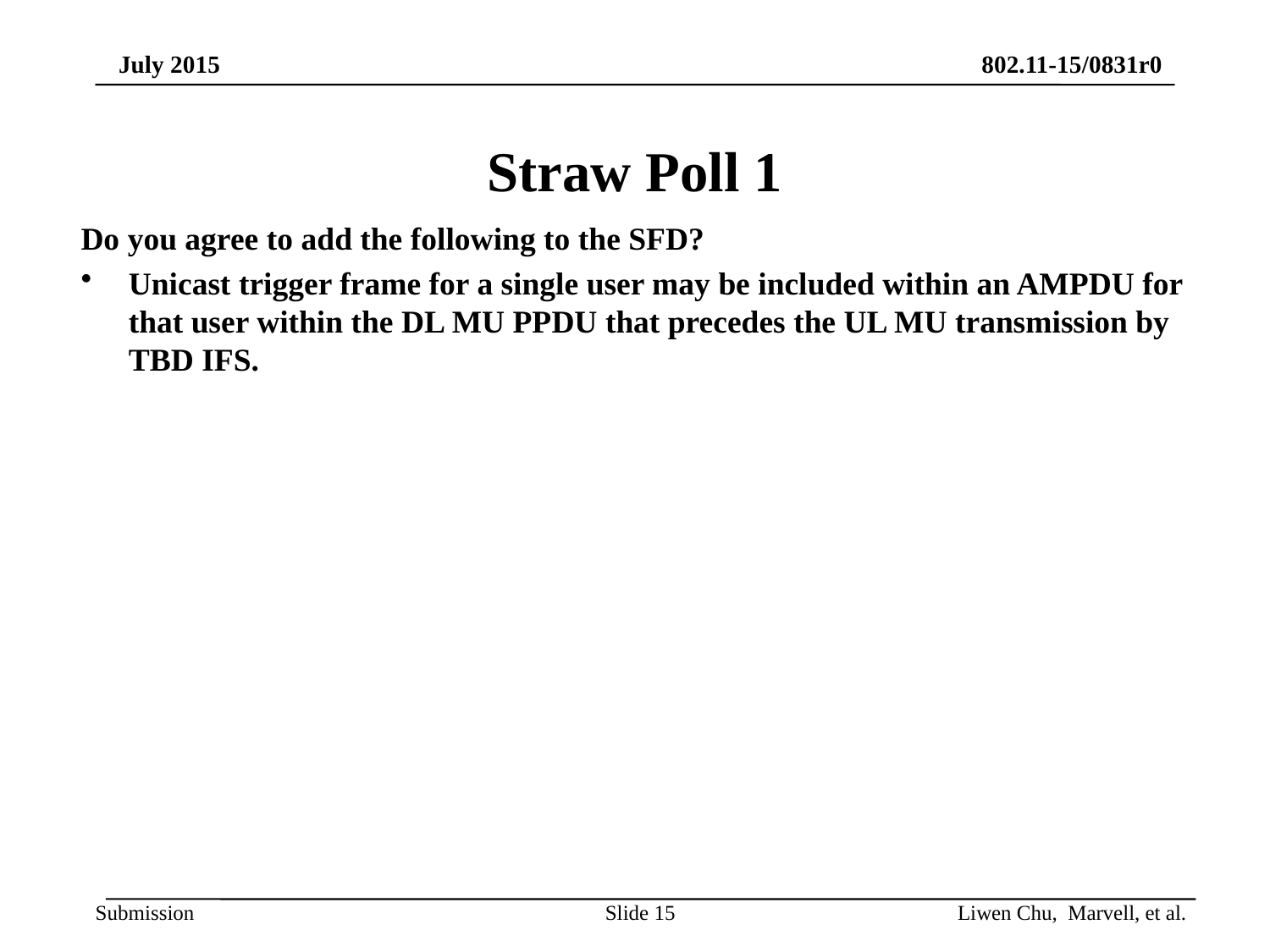

# Straw Poll 1
Do you agree to add the following to the SFD?
Unicast trigger frame for a single user may be included within an AMPDU for that user within the DL MU PPDU that precedes the UL MU transmission by TBD IFS.
Slide 15
Liwen Chu,  Marvell, et al.